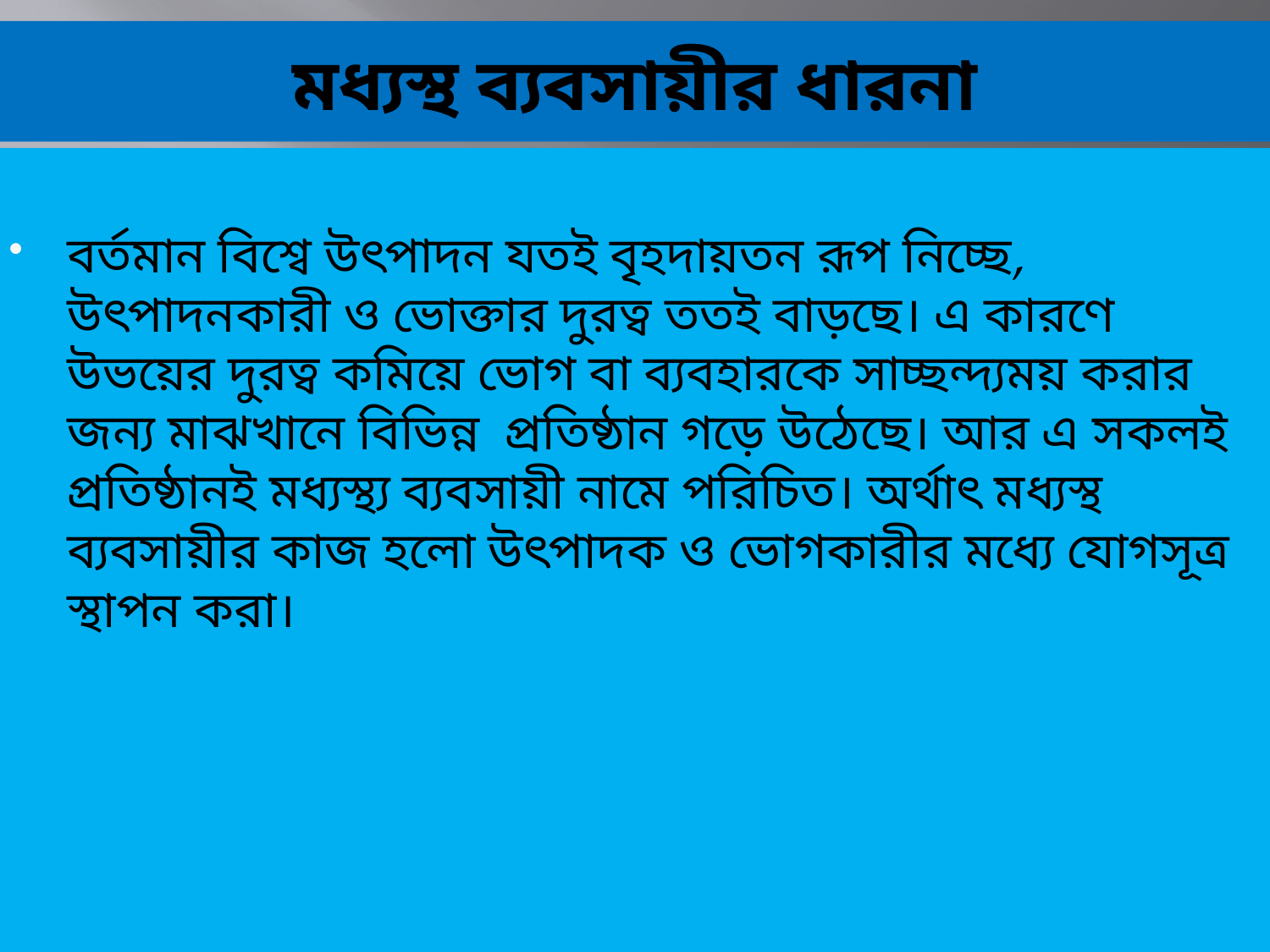

# মধ্যস্থ ব্যবসায়ীর ধারনা

বর্তমান বিশ্বে উৎপাদন যতই বৃহদায়তন রূপ নিচ্ছে, উৎপাদনকারী ও ভোক্তার দুরত্ব ততই বাড়ছে। এ কারণে উভয়ের দুরত্ব কমিয়ে ভোগ বা ব্যবহারকে সাচ্ছন্দ্যময় করার জন্য মাঝখানে বিভিন্ন  প্রতিষ্ঠান গড়ে উঠেছে। আর এ সকলই প্রতিষ্ঠানই মধ্যস্থ্য ব্যবসায়ী নামে পরিচিত। অর্থাৎ মধ্যস্থ ব্যবসায়ীর কাজ হলো উৎপাদক ও ভোগকারীর মধ্যে যোগসূত্র স্থাপন করা।